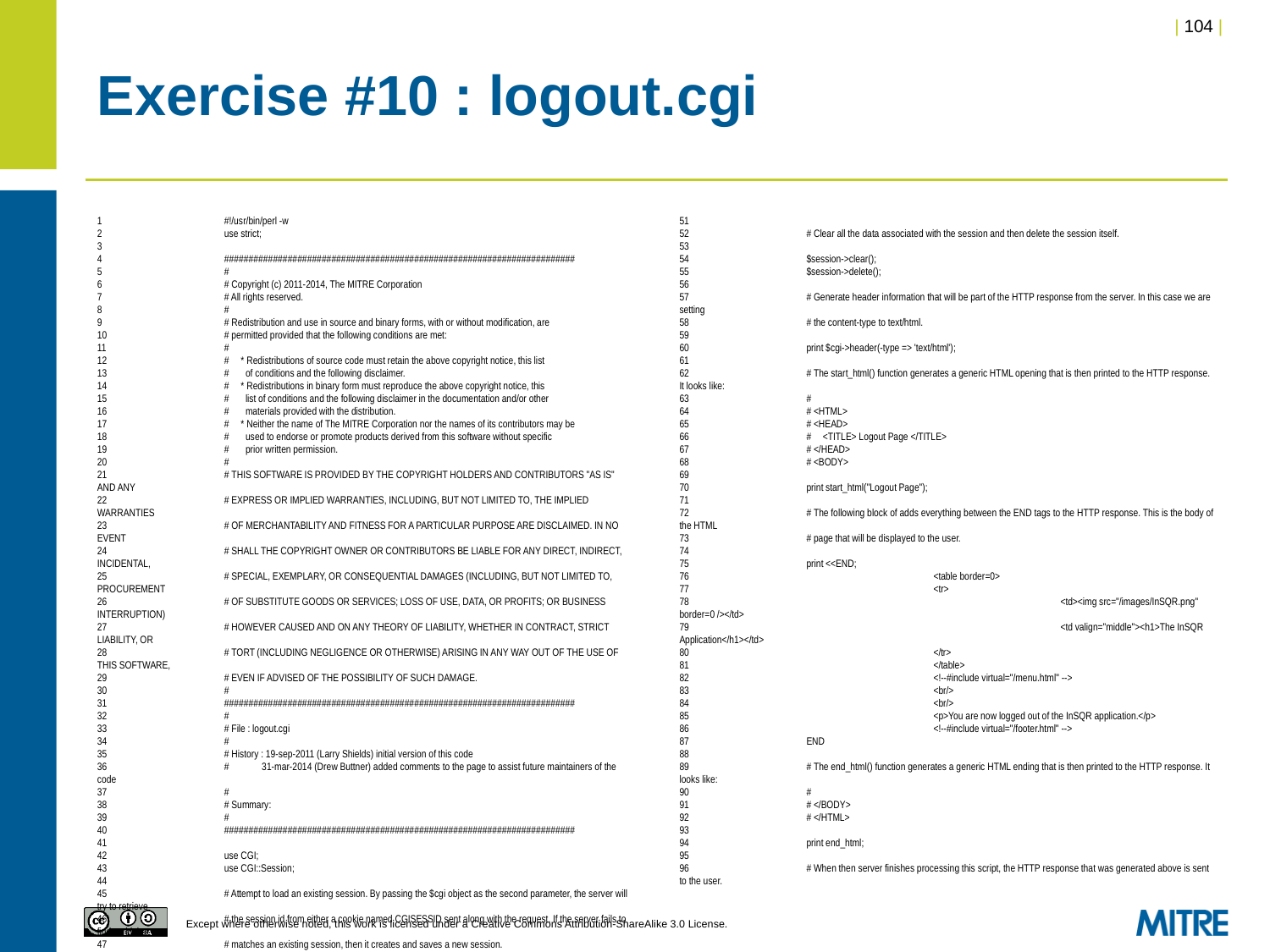

# Exercise #10 : logout.cgi
1	#!/usr/bin/perl -w
2	use strict;
3
4	########################################################################
5	#
6	# Copyright (c) 2011-2014, The MITRE Corporation
7	# All rights reserved.
8	#
9	# Redistribution and use in source and binary forms, with or without modification, are
10	# permitted provided that the following conditions are met:
11	#
12	#     * Redistributions of source code must retain the above copyright notice, this list
13	#       of conditions and the following disclaimer.
14	#     * Redistributions in binary form must reproduce the above copyright notice, this
15	#       list of conditions and the following disclaimer in the documentation and/or other
16	#       materials provided with the distribution.
17	#     * Neither the name of The MITRE Corporation nor the names of its contributors may be
18	#       used to endorse or promote products derived from this software without specific
19	#       prior written permission.
20	#
21	# THIS SOFTWARE IS PROVIDED BY THE COPYRIGHT HOLDERS AND CONTRIBUTORS "AS IS" AND ANY
22	# EXPRESS OR IMPLIED WARRANTIES, INCLUDING, BUT NOT LIMITED TO, THE IMPLIED WARRANTIES
23	# OF MERCHANTABILITY AND FITNESS FOR A PARTICULAR PURPOSE ARE DISCLAIMED. IN NO EVENT
24	# SHALL THE COPYRIGHT OWNER OR CONTRIBUTORS BE LIABLE FOR ANY DIRECT, INDIRECT, INCIDENTAL,
25	# SPECIAL, EXEMPLARY, OR CONSEQUENTIAL DAMAGES (INCLUDING, BUT NOT LIMITED TO, PROCUREMENT
26	# OF SUBSTITUTE GOODS OR SERVICES; LOSS OF USE, DATA, OR PROFITS; OR BUSINESS INTERRUPTION)
27	# HOWEVER CAUSED AND ON ANY THEORY OF LIABILITY, WHETHER IN CONTRACT, STRICT LIABILITY, OR
28	# TORT (INCLUDING NEGLIGENCE OR OTHERWISE) ARISING IN ANY WAY OUT OF THE USE OF THIS SOFTWARE,
29	# EVEN IF ADVISED OF THE POSSIBILITY OF SUCH DAMAGE.
30	#
31	########################################################################
32	#
33	# File : logout.cgi
34	#
35	# History : 19-sep-2011 (Larry Shields) initial version of this code
36	#              31-mar-2014 (Drew Buttner) added comments to the page to assist future maintainers of the code
37	#
38	# Summary:
39	#
40	########################################################################
41
42	use CGI;
43	use CGI::Session;
44
45	# Attempt to load an existing session. By passing the $cgi object as the second parameter, the server will try to retrieve
46	# the session id from either a cookie named CGISESSID sent along with the request. If the server fails to find an id that
47	# matches an existing session, then it creates and saves a new session.
48
49	my $cgi = new CGI;
50	my $session = new CGI::Session(undef, $cgi, {Directory=>'/tmp'});

51
52	# Clear all the data associated with the session and then delete the session itself.
53
54	$session->clear();
55	$session->delete();
56
57	# Generate header information that will be part of the HTTP response from the server. In this case we are setting
58	# the content-type to text/html.
59
60	print $cgi->header(-type => 'text/html');
61
62	# The start_html() function generates a generic HTML opening that is then printed to the HTTP response. It looks like:
63	#
64	# <HTML>
65	# <HEAD>
66	#     <TITLE> Logout Page </TITLE>
67	# </HEAD>
68	# <BODY>
69
70	print start_html("Logout Page");
71
72	# The following block of adds everything between the END tags to the HTTP response. This is the body of the HTML
73	# page that will be displayed to the user.
74
75	print <<END;
76		<table border=0>
77		<tr>
78			<td><img src="/images/InSQR.png" border=0 /></td>
79			<td valign="middle"><h1>The InSQR Application</h1></td>
80		</tr>
81		</table>
82		<!--#include virtual="/menu.html" -->
83		<br/>
84		<br/>
85		<p>You are now logged out of the InSQR application.</p>
86		<!--#include virtual="/footer.html" -->
87	END
88
89	# The end_html() function generates a generic HTML ending that is then printed to the HTTP response. It looks like:
90	#
91	# </BODY>
92	# </HTML>
93
94	print end_html;
95
96	# When then server finishes processing this script, the HTTP response that was generated above is sent to the user.